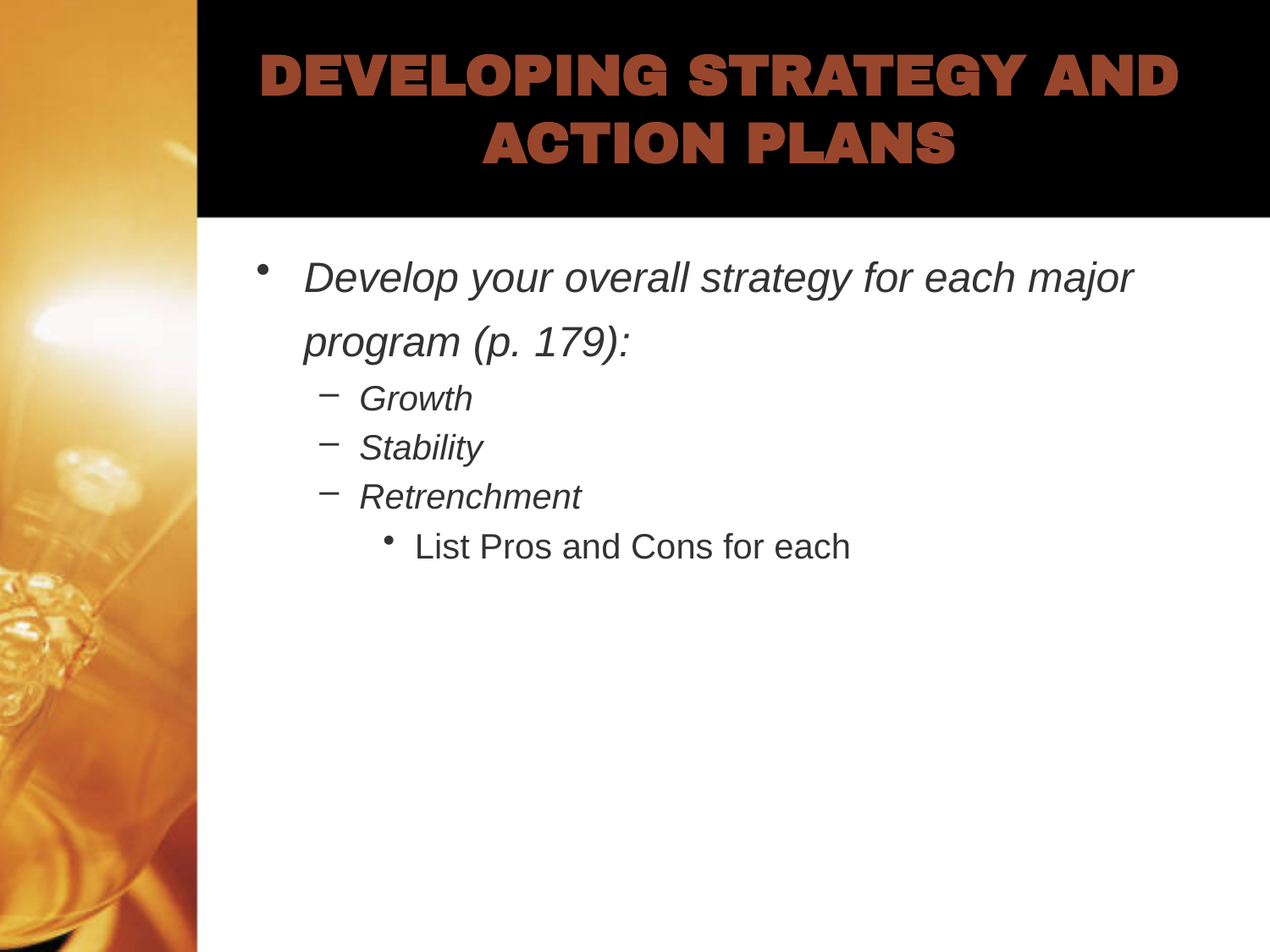

# DEVELOPING STRATEGY AND ACTION PLANS
Develop your overall strategy for each major program (p. 179):
Growth
Stability
Retrenchment
List Pros and Cons for each